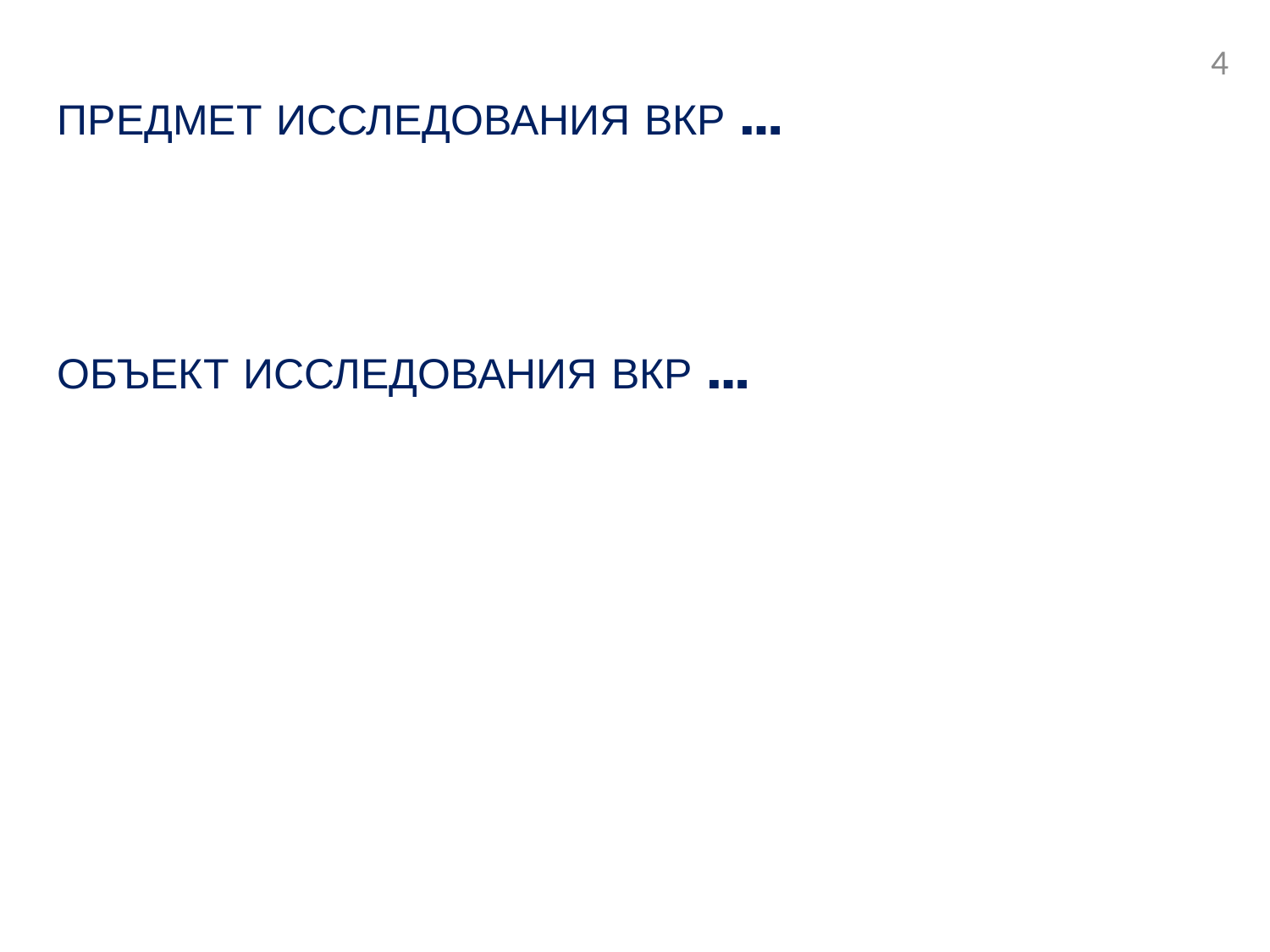

4
ПРЕДМЕТ ИССЛЕДОВАНИЯ ВКР …

ОБЪЕКТ ИССЛЕДОВАНИЯ ВКР ...